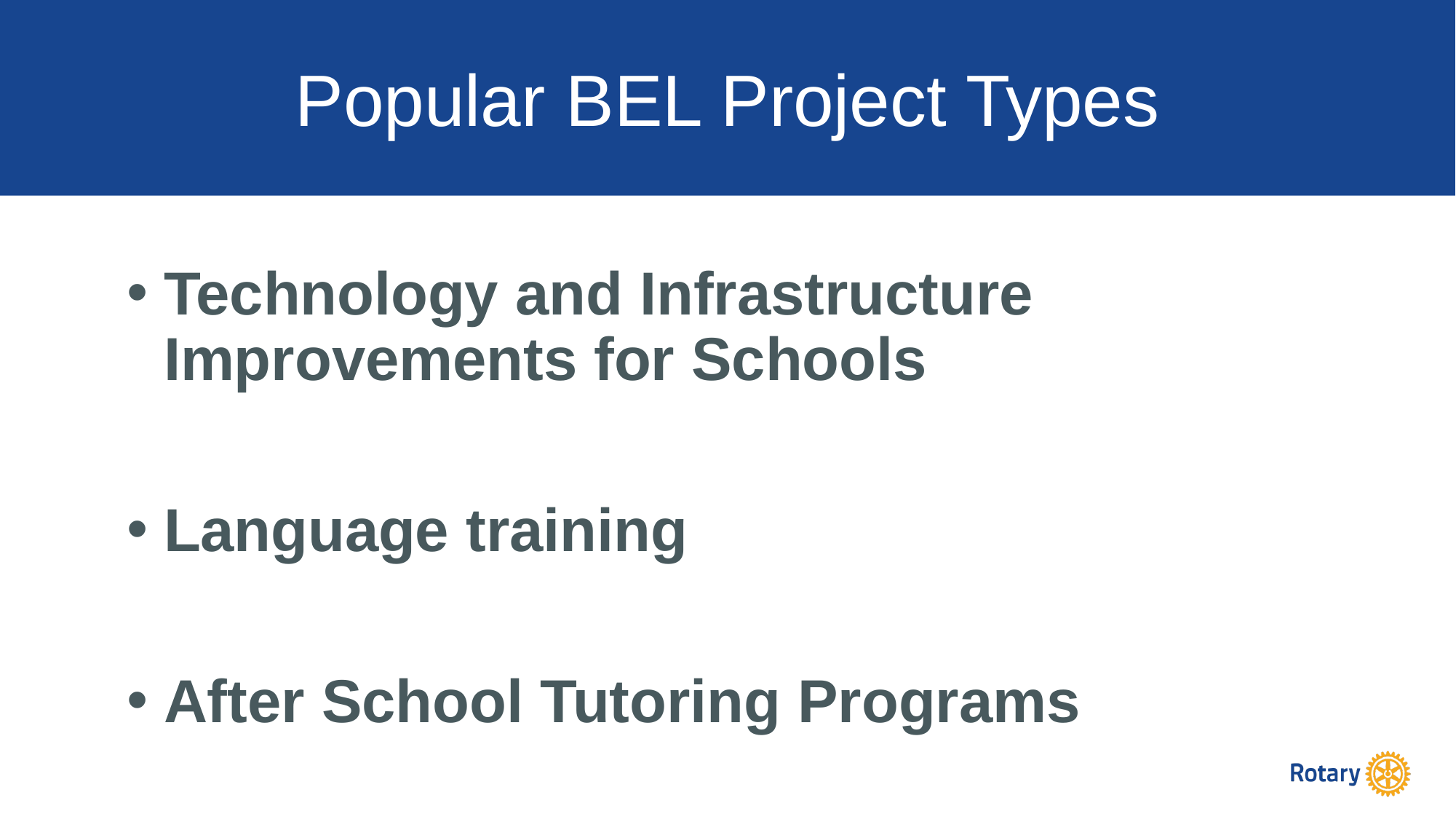

Popular BEL Project Types
Technology and Infrastructure Improvements for Schools

Language training

After School Tutoring Programs